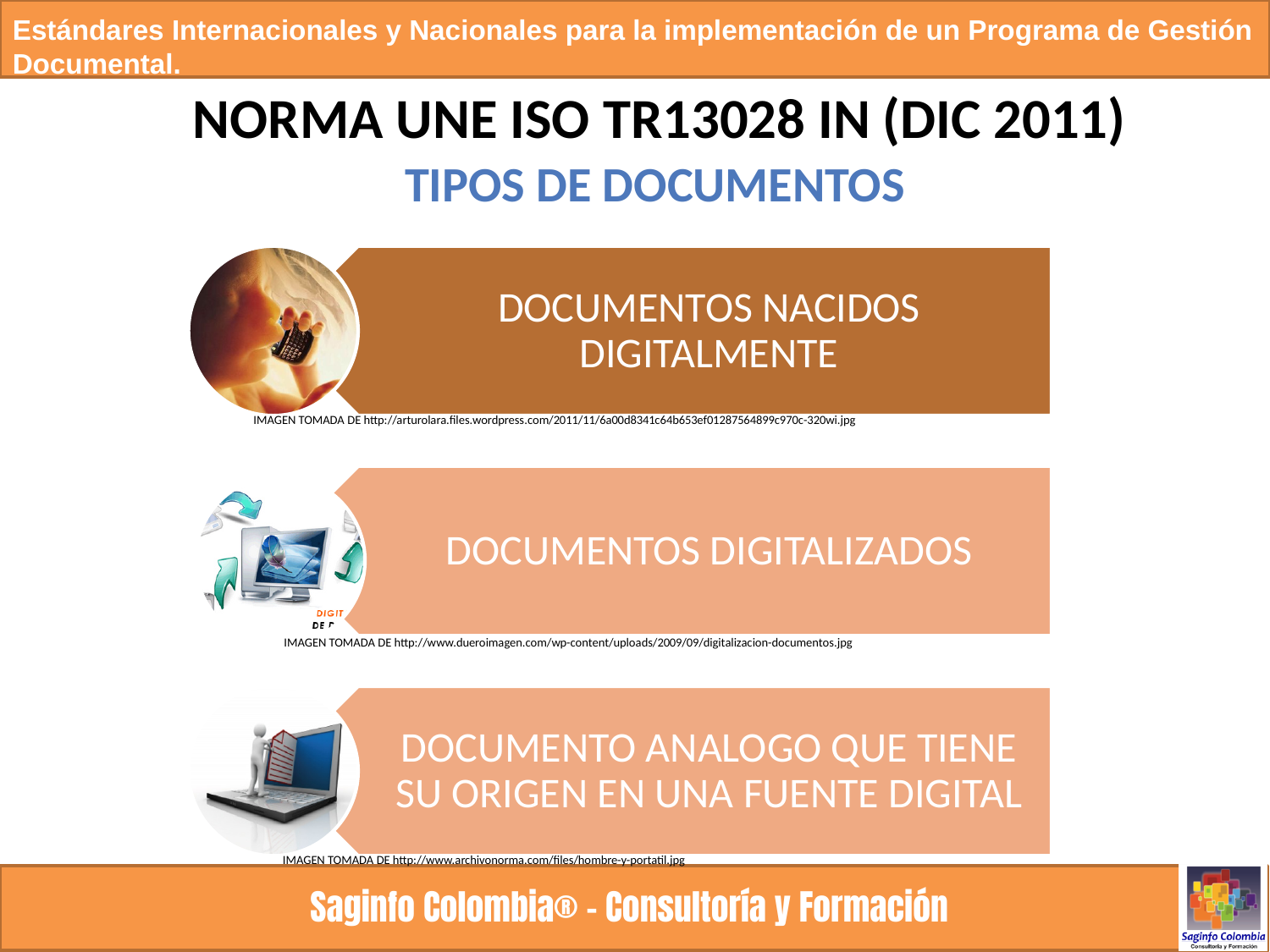

NORMA UNE ISO TR13028 IN (DIC 2011)
TIPOS DE DOCUMENTOS
DOCUMENTOS NACIDOS DIGITALMENTE

IMAGEN TOMADA DE http://arturolara.files.wordpress.com/2011/11/6a00d8341c64b653ef01287564899c970c-320wi.jpg
DOCUMENTOS DIGITALIZADOS

IMAGEN TOMADA DE http://www.dueroimagen.com/wp-content/uploads/2009/09/digitalizacion-documentos.jpg
DOCUMENTO ANALOGO QUE TIENE SU ORIGEN EN UNA FUENTE DIGITAL

IMAGEN TOMADA DE http://www.archivonorma.com/files/hombre-y-portatil.jpg